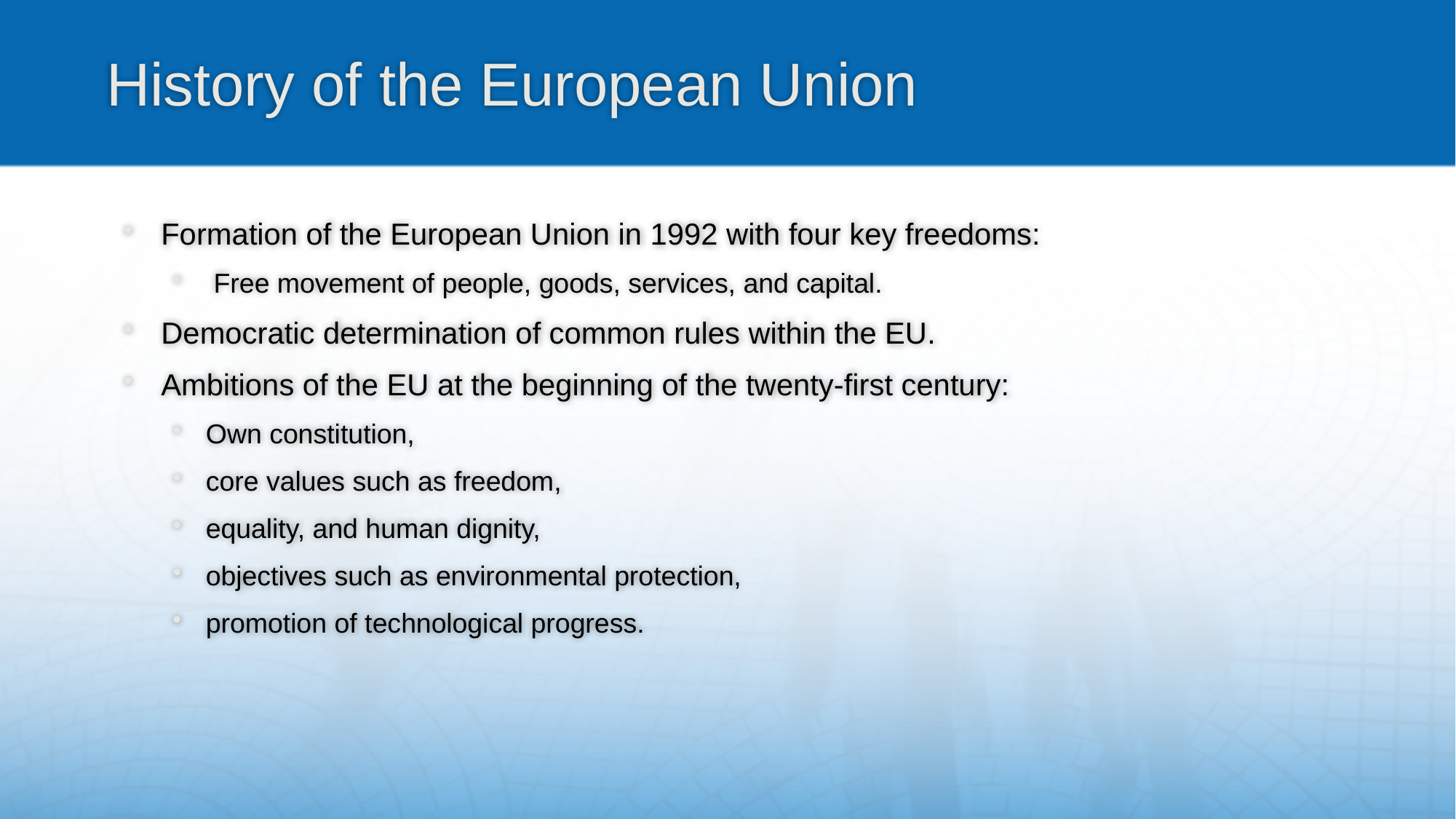

# History of the European Union
Formation of the European Union in 1992 with four key freedoms:
 Free movement of people, goods, services, and capital.
Democratic determination of common rules within the EU.
Ambitions of the EU at the beginning of the twenty-first century:
Own constitution,
core values ​​such as freedom,
equality, and human dignity,
objectives such as environmental protection,
promotion of technological progress.